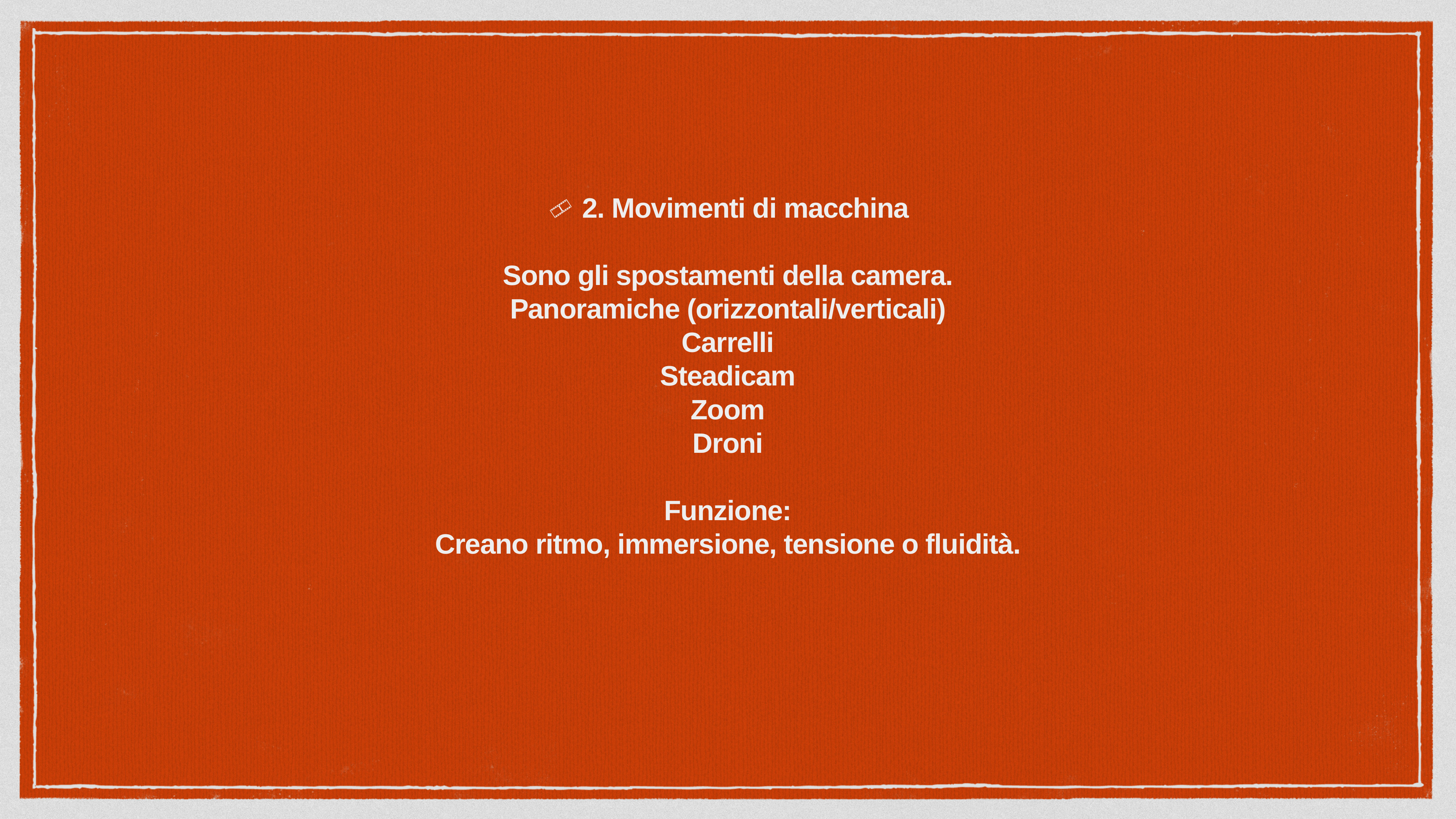

# 🎞️ 2. Movimenti di macchina

Sono gli spostamenti della camera.
Panoramiche (orizzontali/verticali)
Carrelli
Steadicam
Zoom
Droni

Funzione:
Creano ritmo, immersione, tensione o fluidità.